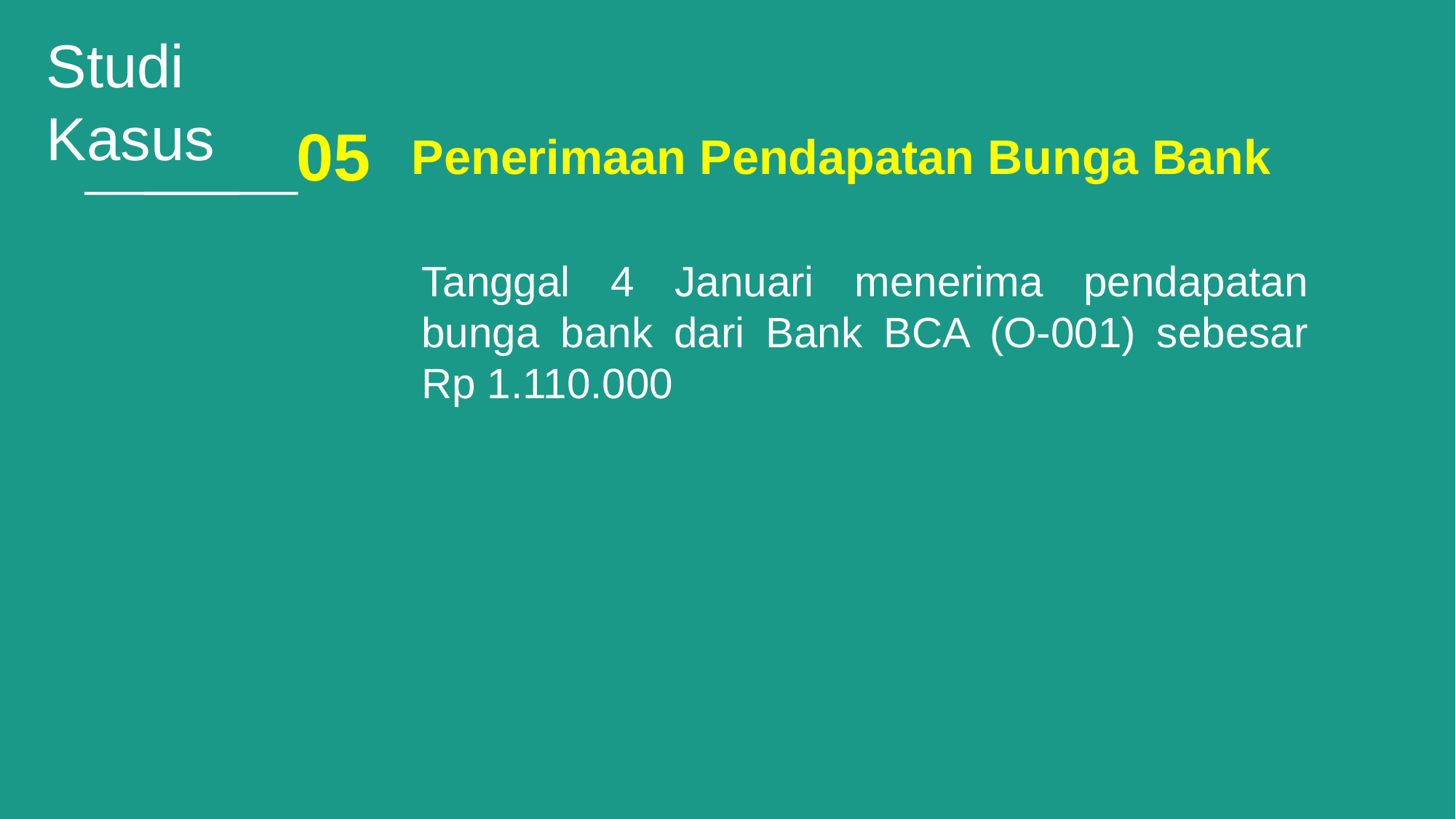

Studi
Kasus
05
Penerimaan Pendapatan Bunga Bank
Tanggal 4 Januari menerima pendapatan bunga bank dari Bank BCA (O-001) sebesar Rp 1.110.000